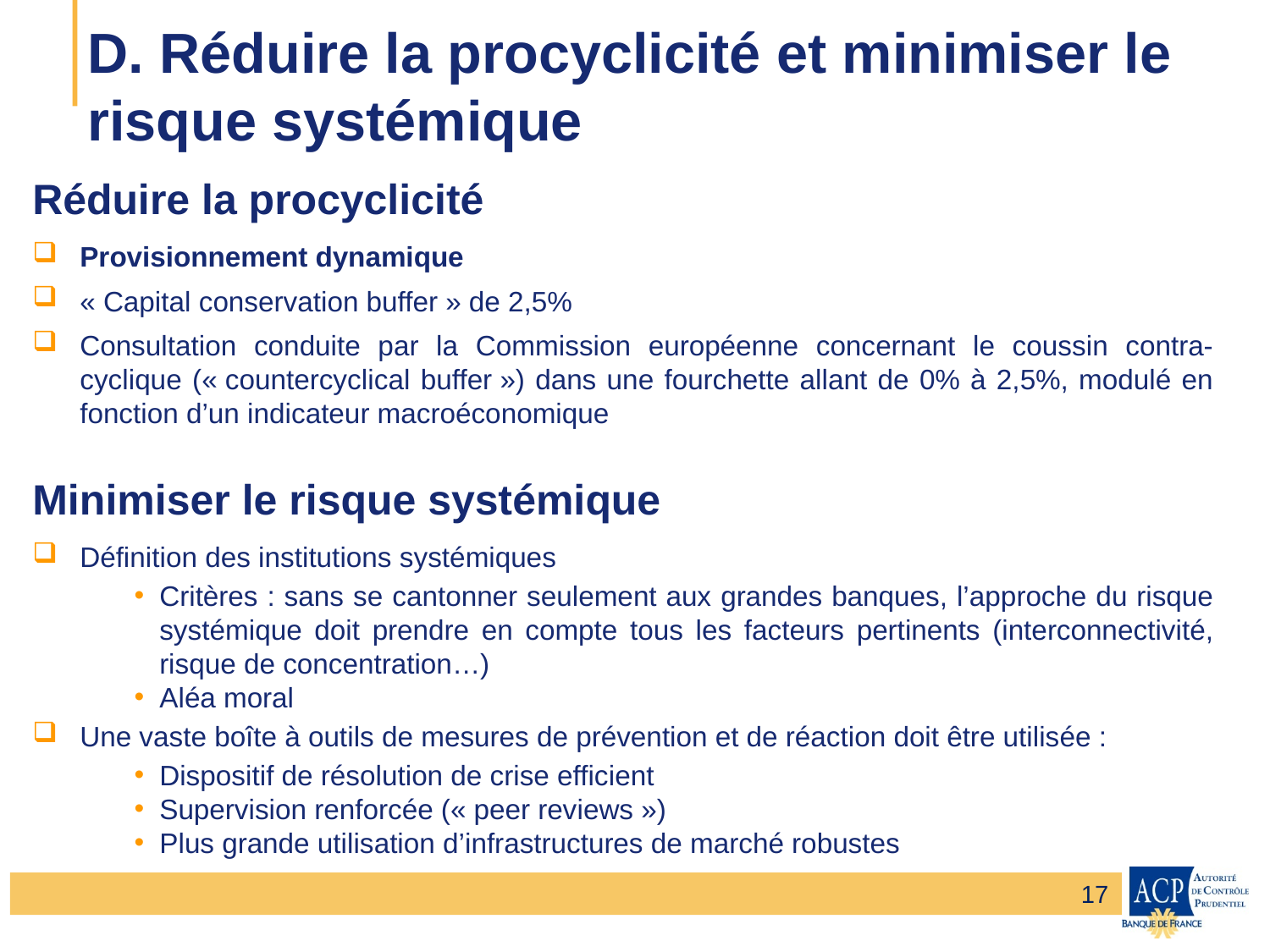

D. Réduire la procyclicité et minimiser le risque systémique
Réduire la procyclicité
Provisionnement dynamique
« Capital conservation buffer » de 2,5%
Consultation conduite par la Commission européenne concernant le coussin contra-cyclique (« countercyclical buffer ») dans une fourchette allant de 0% à 2,5%, modulé en fonction d’un indicateur macroéconomique

Minimiser le risque systémique
Définition des institutions systémiques
Critères : sans se cantonner seulement aux grandes banques, l’approche du risque systémique doit prendre en compte tous les facteurs pertinents (interconnectivité, risque de concentration…)
Aléa moral
Une vaste boîte à outils de mesures de prévention et de réaction doit être utilisée :
Dispositif de résolution de crise efficient
Supervision renforcée (« peer reviews »)
Plus grande utilisation d’infrastructures de marché robustes

17